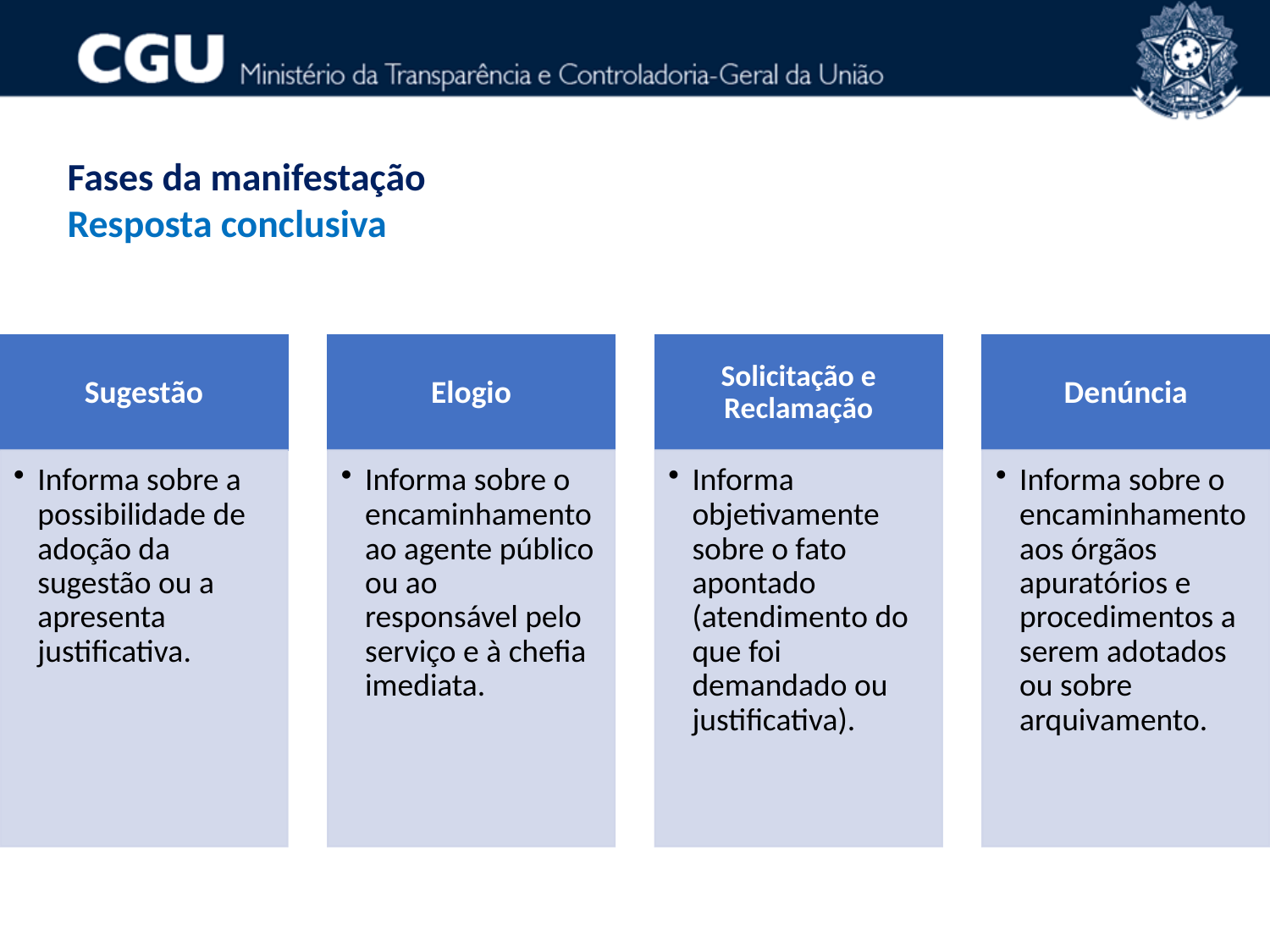

Fases da manifestação
Resposta conclusiva

Sugestão
Informa sobre a possibilidade de adoção da sugestão ou a apresenta justificativa.
Elogio
Informa sobre o encaminhamento ao agente público ou ao responsável pelo serviço e à chefia imediata.
Solicitação e Reclamação
Informa objetivamente sobre o fato apontado (atendimento do que foi demandado ou justificativa).
Denúncia
Informa sobre o encaminhamento aos órgãos apuratórios e procedimentos a serem adotados ou sobre arquivamento.